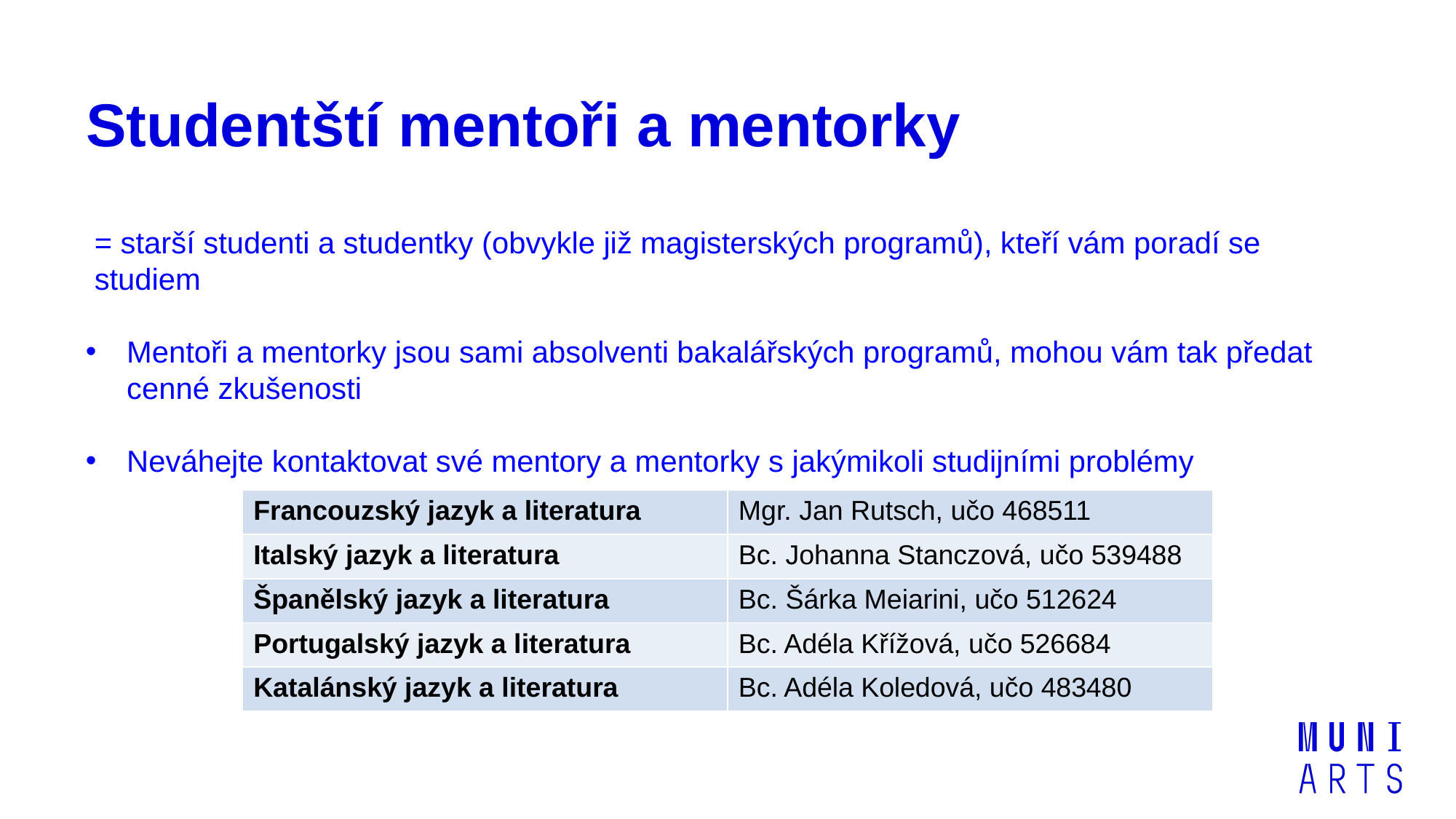

# Studentští mentoři a mentorky
= starší studenti a studentky (obvykle již magisterských programů), kteří vám poradí se studiem

Mentoři a mentorky jsou sami absolventi bakalářských programů, mohou vám tak předat cenné zkušenosti

Neváhejte kontaktovat své mentory a mentorky s jakýmikoli studijními problémy

| Francouzský jazyk a literatura | Mgr. Jan Rutsch, učo 468511 |
| --- | --- |
| Italský jazyk a literatura | Bc. Johanna Stanczová, učo 539488 |
| Španělský jazyk a literatura | Bc. Šárka Meiarini, učo 512624 |
| Portugalský jazyk a literatura | Bc. Adéla Křížová, učo 526684 |
| Katalánský jazyk a literatura | Bc. Adéla Koledová, učo 483480 |